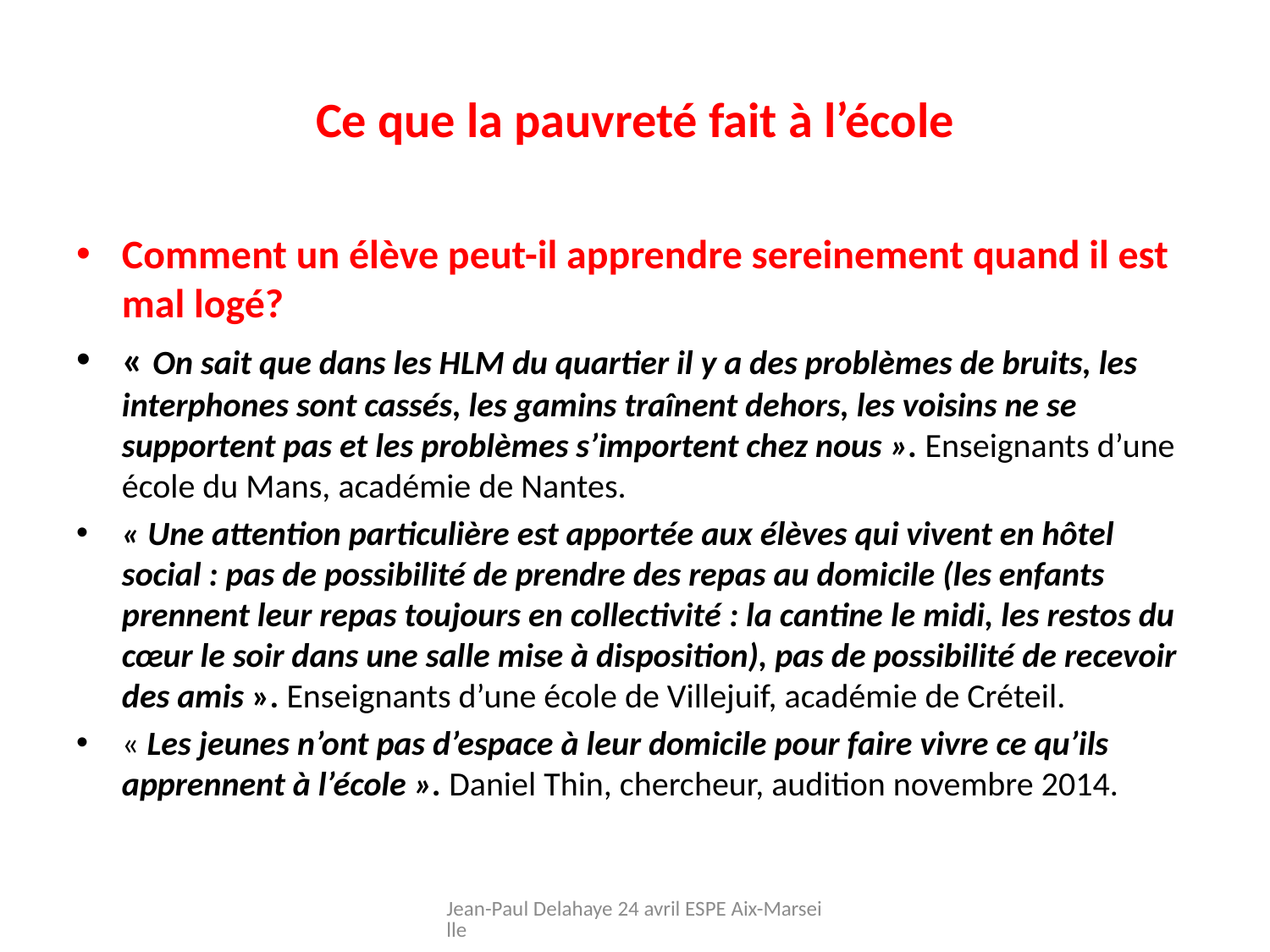

# Ce que la pauvreté fait à l’école
Comment un élève peut-il apprendre sereinement quand il est mal logé?
« On sait que dans les HLM du quartier il y a des problèmes de bruits, les interphones sont cassés, les gamins traînent dehors, les voisins ne se supportent pas et les problèmes s’importent chez nous ». Enseignants d’une école du Mans, académie de Nantes.
« Une attention particulière est apportée aux élèves qui vivent en hôtel social : pas de possibilité de prendre des repas au domicile (les enfants prennent leur repas toujours en collectivité : la cantine le midi, les restos du cœur le soir dans une salle mise à disposition), pas de possibilité de recevoir des amis ». Enseignants d’une école de Villejuif, académie de Créteil.
« Les jeunes n’ont pas d’espace à leur domicile pour faire vivre ce qu’ils apprennent à l’école ». Daniel Thin, chercheur, audition novembre 2014.
Jean-Paul Delahaye 24 avril ESPE Aix-Marseille